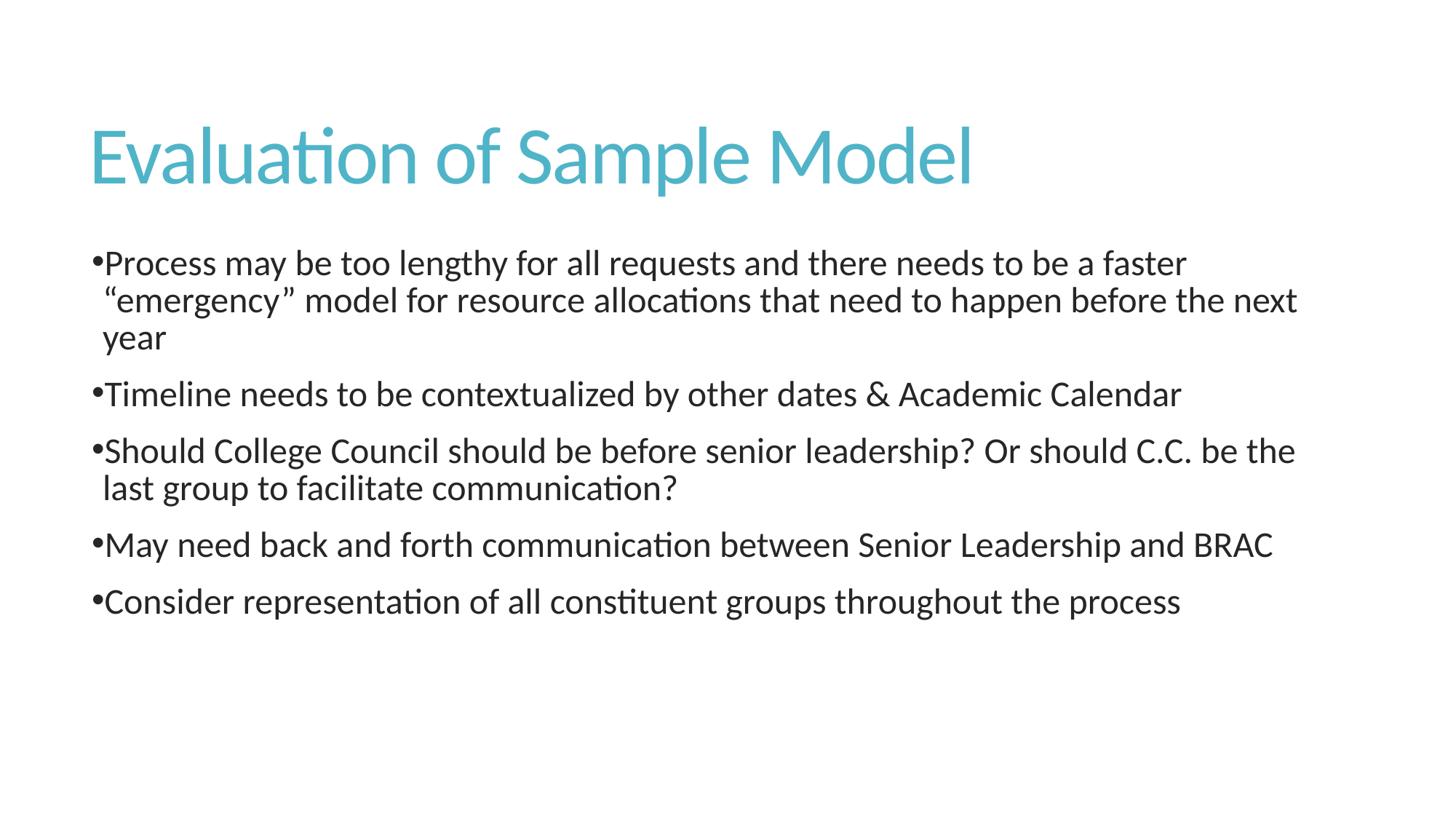

# Evaluation of Sample Model
Process may be too lengthy for all requests and there needs to be a faster “emergency” model for resource allocations that need to happen before the next year
Timeline needs to be contextualized by other dates & Academic Calendar
Should College Council should be before senior leadership? Or should C.C. be the last group to facilitate communication?
May need back and forth communication between Senior Leadership and BRAC
Consider representation of all constituent groups throughout the process